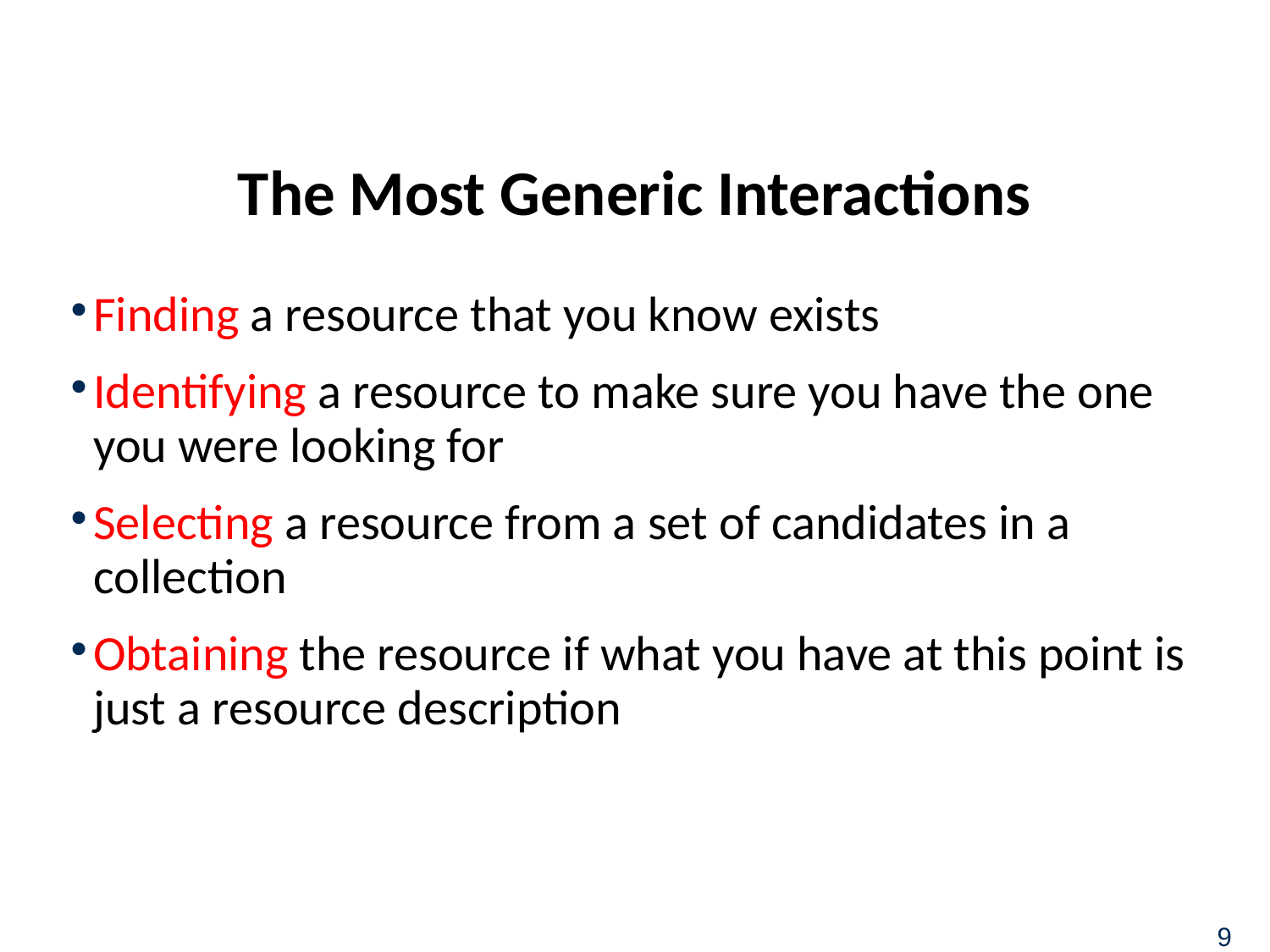

# The Most Generic Interactions
Finding a resource that you know exists
Identifying a resource to make sure you have the one you were looking for
Selecting a resource from a set of candidates in a collection
Obtaining the resource if what you have at this point is just a resource description

9